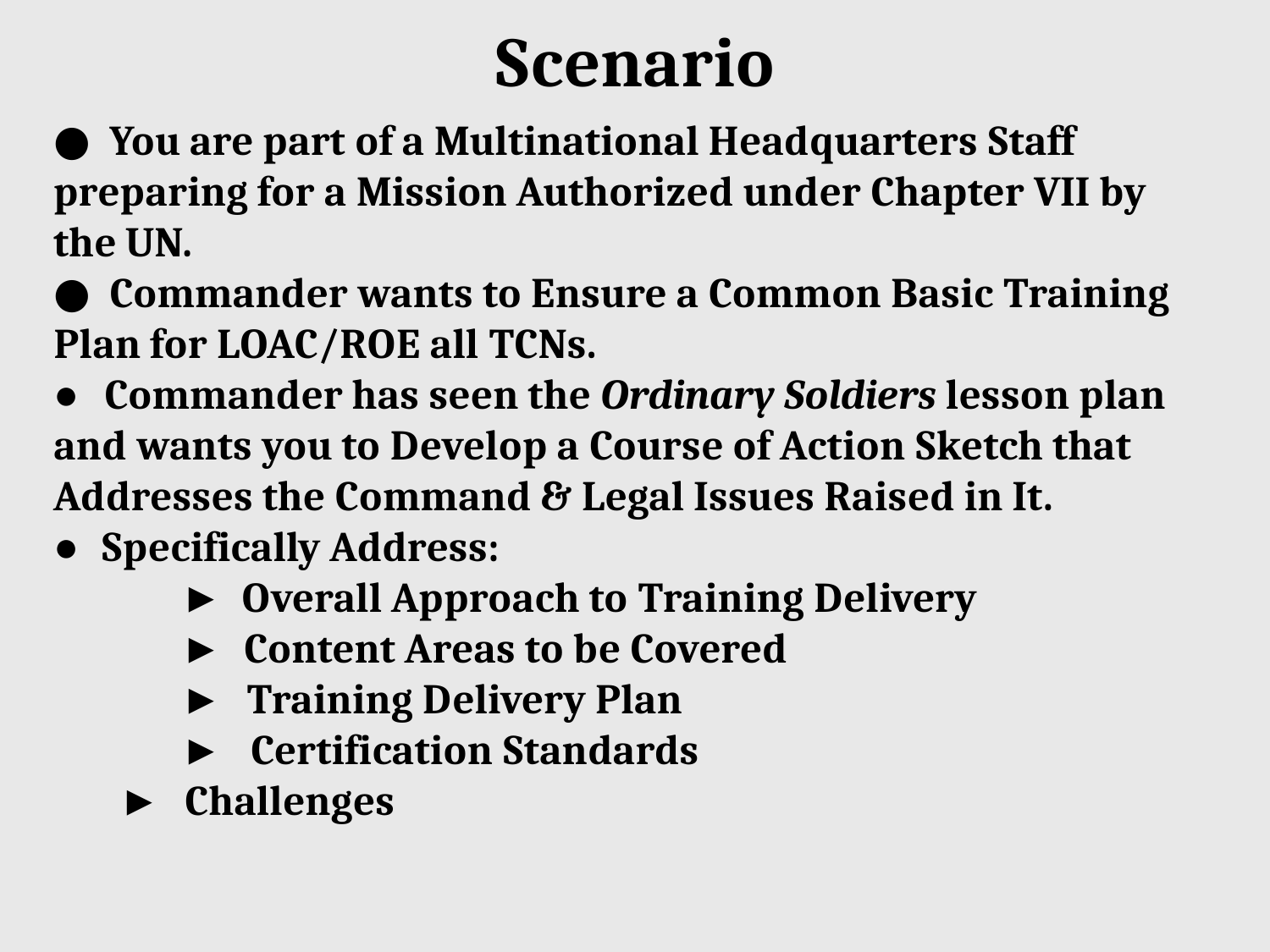

# Scenario
●  You are part of a Multinational Headquarters Staff preparing for a Mission Authorized under Chapter VII by the UN.
●  Commander wants to Ensure a Common Basic Training Plan for LOAC/ROE all TCNs.
●  Commander has seen the Ordinary Soldiers lesson plan and wants you to Develop a Course of Action Sketch that Addresses the Command & Legal Issues Raised in It.
●  Specifically Address:
	►  Overall Approach to Training Delivery
	►  Content Areas to be Covered
	►  Training Delivery Plan
	►   Certification Standards
       ►  Challenges